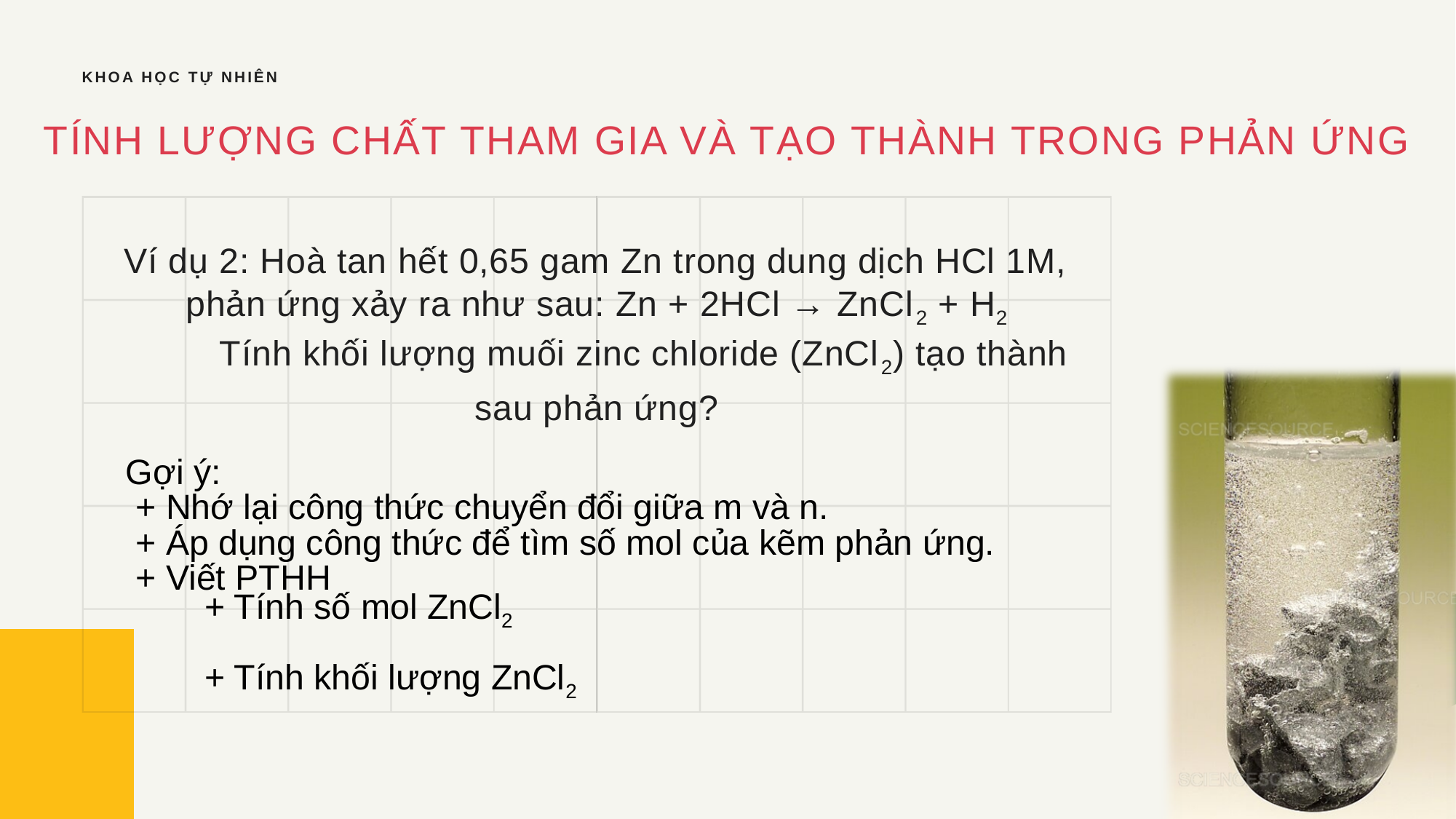

KHOA HỌC TỰ NHIÊN
TÍNH LƯỢNG CHẤT THAM GIA VÀ TẠO THÀNH TRONG PHẢN ỨNG
Ví dụ 2: Hoà tan hết 0,65 gam Zn trong dung dịch HCl 1M, phản ứng xảy ra như sau: Zn + 2HCl → ZnCl2 + H2
         Tính khối lượng muối zinc chloride (ZnCl2) tạo thành sau phản ứng?

Gợi ý:
 + Nhớ lại công thức chuyển đổi giữa m và n.
 + Áp dụng công thức để tìm số mol của kẽm phản ứng.
 + Viết PTHH
        + Tính số mol ZnCl2

        + Tính khối lượng ZnCl2